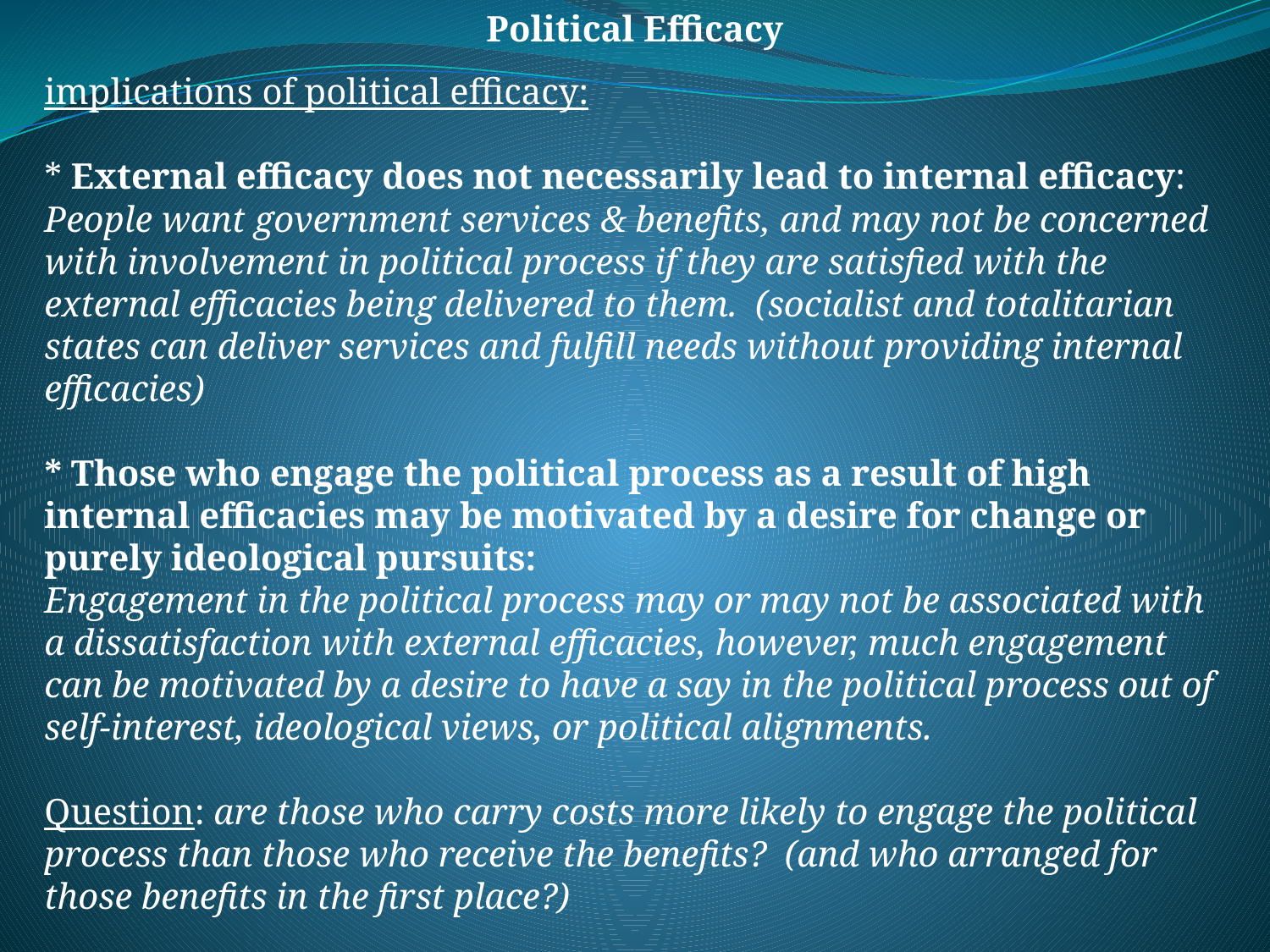

Political Efficacy
implications of political efficacy:

* External efficacy does not necessarily lead to internal efficacy:
People want government services & benefits, and may not be concerned with involvement in political process if they are satisfied with the external efficacies being delivered to them.  (socialist and totalitarian states can deliver services and fulfill needs without providing internal efficacies)

* Those who engage the political process as a result of high internal efficacies may be motivated by a desire for change or purely ideological pursuits:
Engagement in the political process may or may not be associated with a dissatisfaction with external efficacies, however, much engagement can be motivated by a desire to have a say in the political process out of self-interest, ideological views, or political alignments.

Question: are those who carry costs more likely to engage the political process than those who receive the benefits?  (and who arranged for those benefits in the first place?)